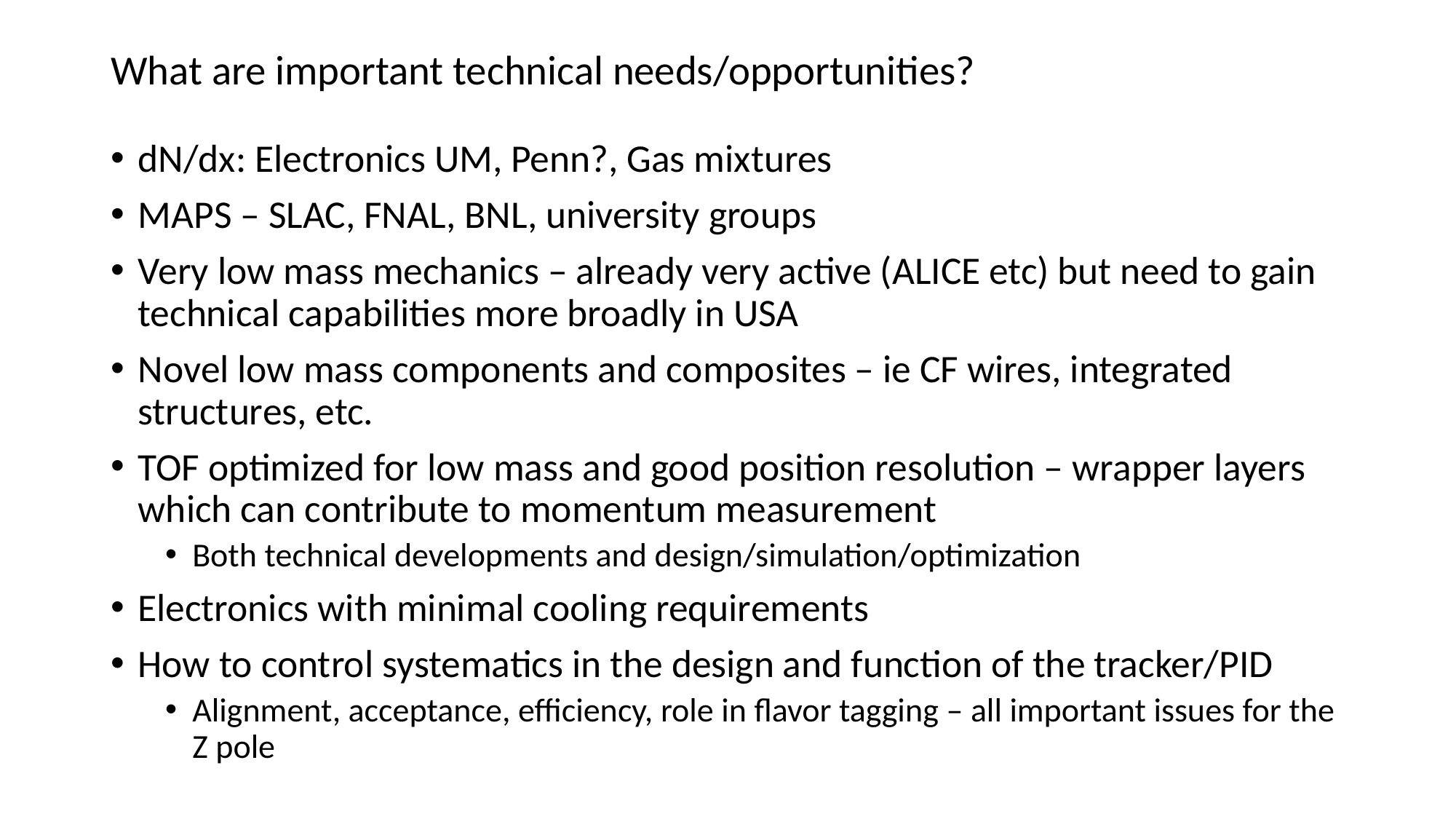

# What are important technical needs/opportunities?
dN/dx: Electronics UM, Penn?, Gas mixtures
MAPS – SLAC, FNAL, BNL, university groups
Very low mass mechanics – already very active (ALICE etc) but need to gain technical capabilities more broadly in USA
Novel low mass components and composites – ie CF wires, integrated structures, etc.
TOF optimized for low mass and good position resolution – wrapper layers which can contribute to momentum measurement
Both technical developments and design/simulation/optimization
Electronics with minimal cooling requirements
How to control systematics in the design and function of the tracker/PID
Alignment, acceptance, efficiency, role in flavor tagging – all important issues for the Z pole